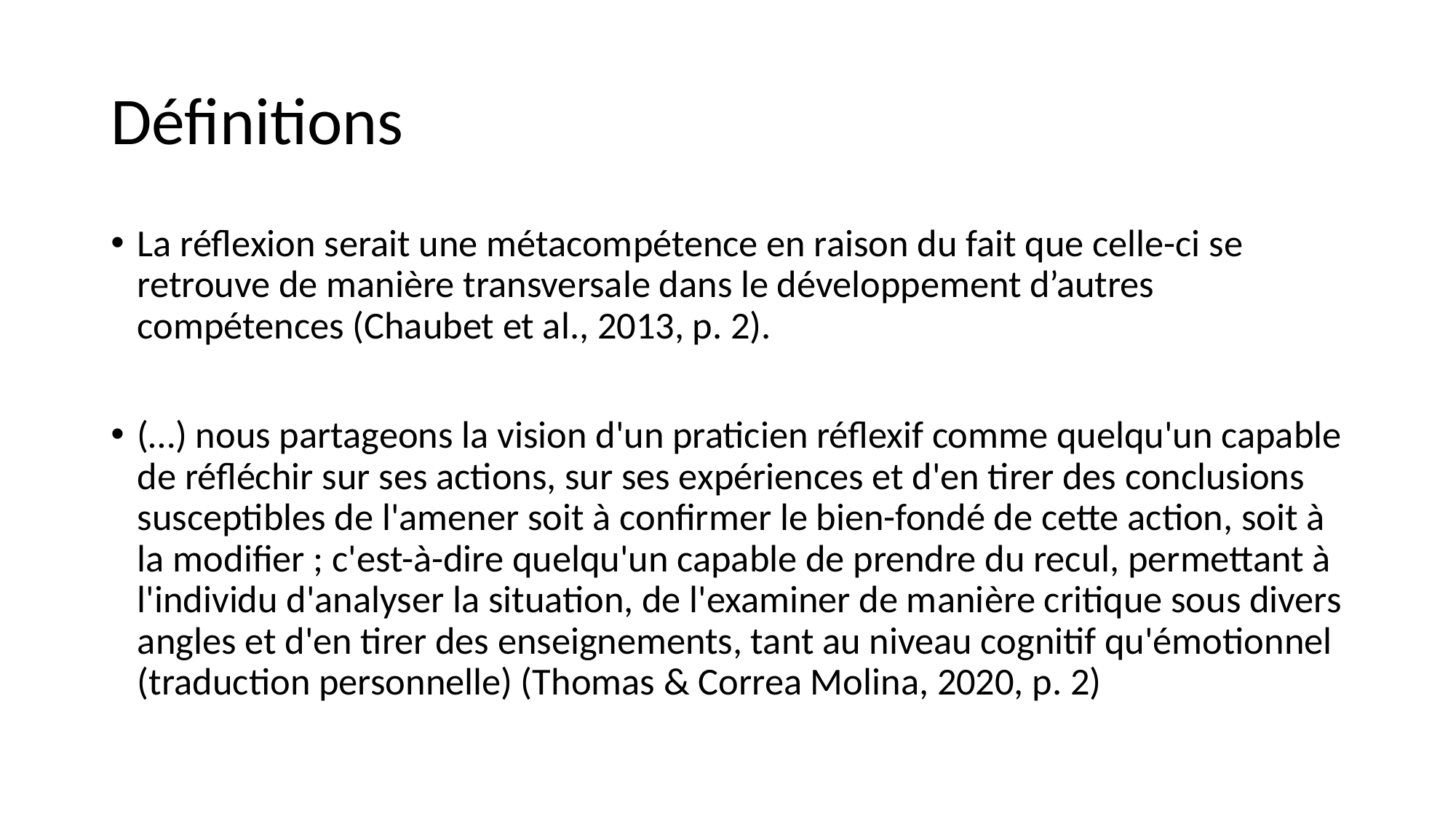

# Définitions
La réflexion serait une métacompétence en raison du fait que celle-ci se retrouve de manière transversale dans le développement d’autres compétences (Chaubet et al., 2013, p. 2).

(…) nous partageons la vision d'un praticien réflexif comme quelqu'un capable de réfléchir sur ses actions, sur ses expériences et d'en tirer des conclusions susceptibles de l'amener soit à confirmer le bien-fondé de cette action, soit à la modifier ; c'est-à-dire quelqu'un capable de prendre du recul, permettant à l'individu d'analyser la situation, de l'examiner de manière critique sous divers angles et d'en tirer des enseignements, tant au niveau cognitif qu'émotionnel (traduction personnelle) (Thomas & Correa Molina, 2020, p. 2)